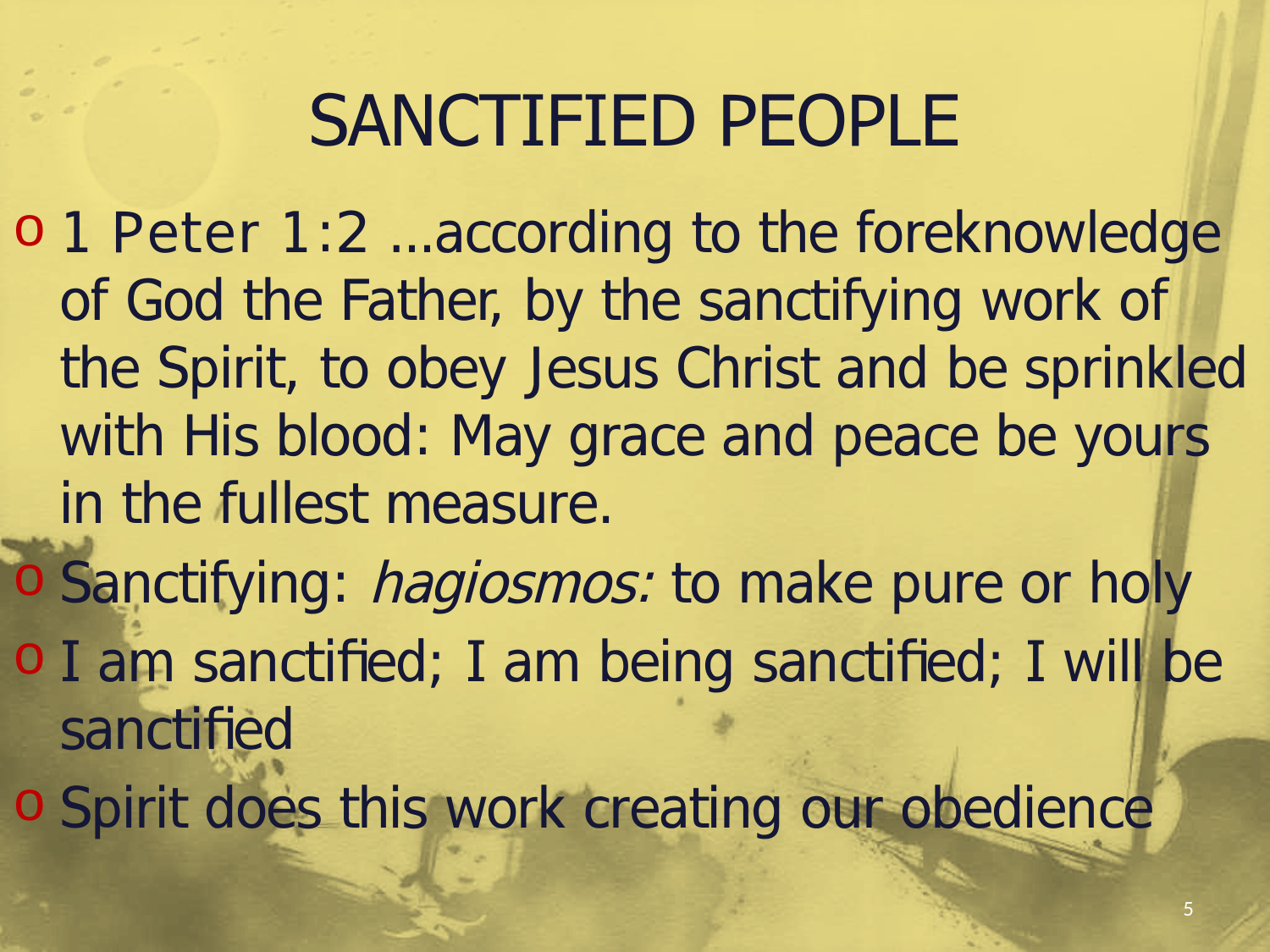

# SANCTIFIED PEOPLE
1 Peter 1:2 …according to the foreknowledge of God the Father, by the sanctifying work of the Spirit, to obey Jesus Christ and be sprinkled with His blood: May grace and peace be yours in the fullest measure.
Sanctifying: hagiosmos: to make pure or holy
I am sanctified; I am being sanctified; I will be sanctified
Spirit does this work creating our obedience

5